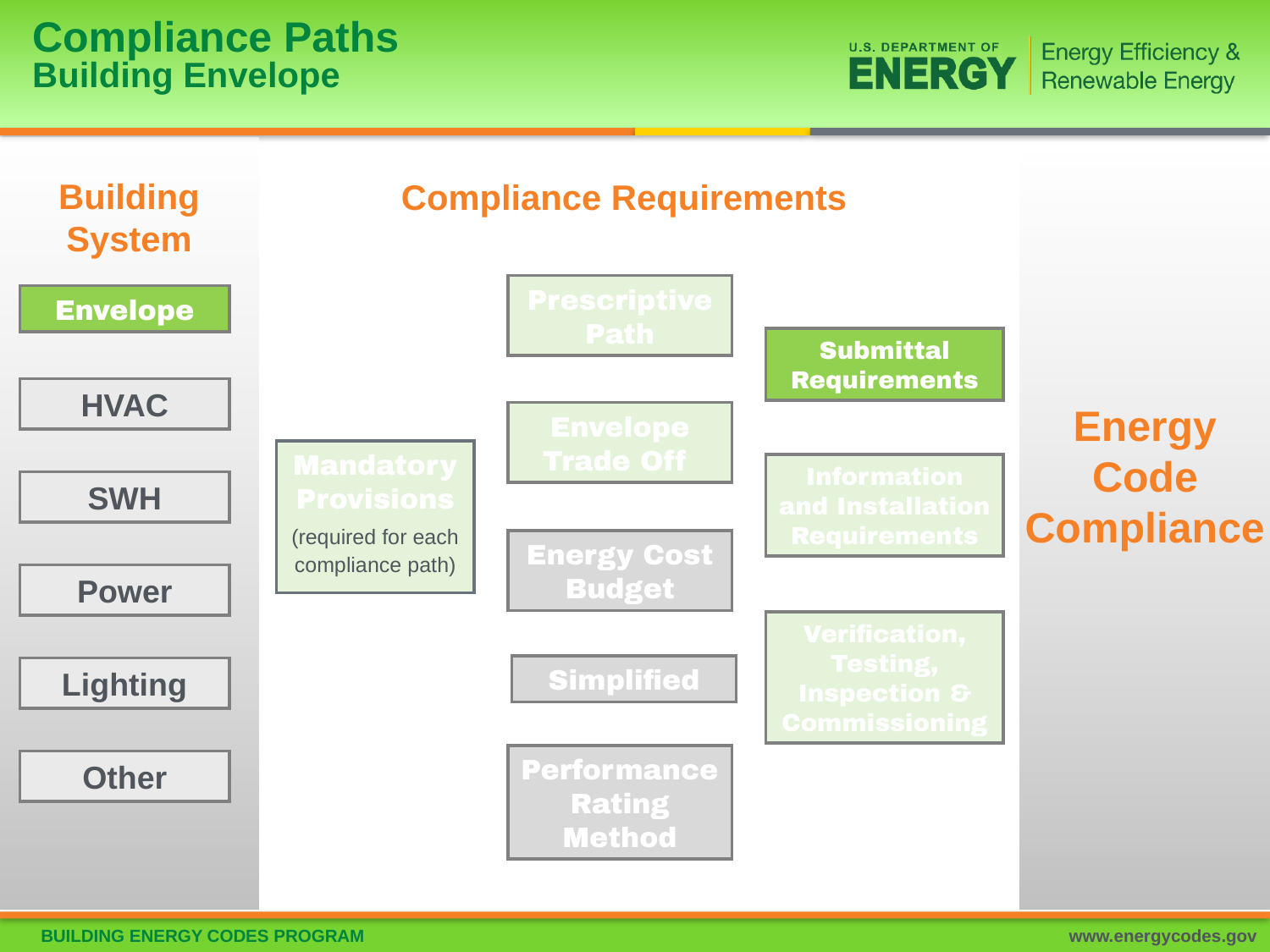

Compliance Paths
Building Envelope

Building System
Compliance Requirements
Prescriptive Path
Envelope
Submittal Requirements
HVAC
Energy Code Compliance
Envelope Trade Off
Mandatory
Provisions
(required for each compliance path)
Information and Installation Requirements
SWH
Energy Cost Budget
Power
Verification, Testing, Inspection & Commissioning
Simplified
Lighting

Performance Rating Method
Other